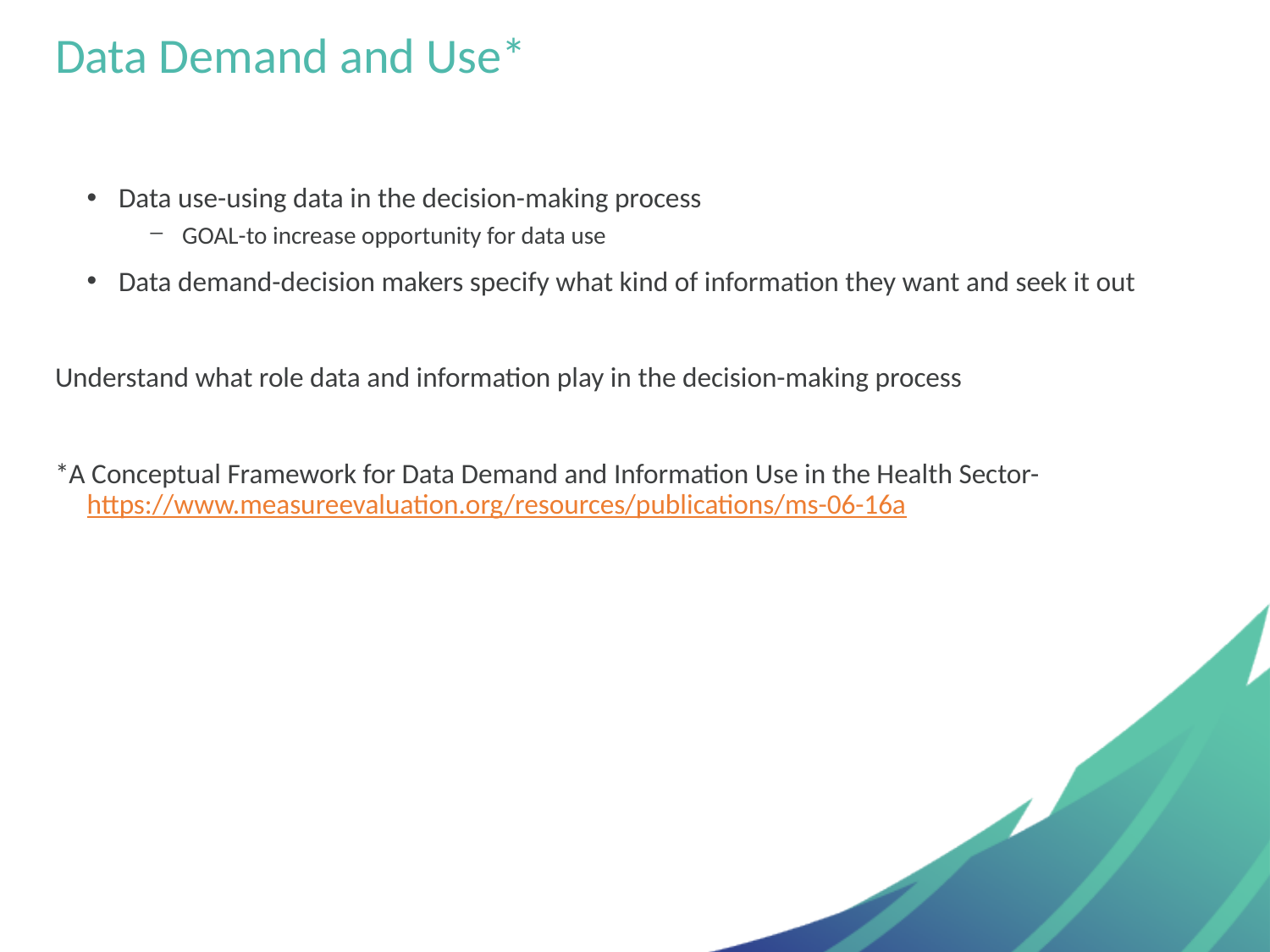

# Data Demand and Use*
Data use-using data in the decision-making process
GOAL-to increase opportunity for data use
Data demand-decision makers specify what kind of information they want and seek it out

Understand what role data and information play in the decision-making process

*A Conceptual Framework for Data Demand and Information Use in the Health Sector- https://www.measureevaluation.org/resources/publications/ms-06-16a